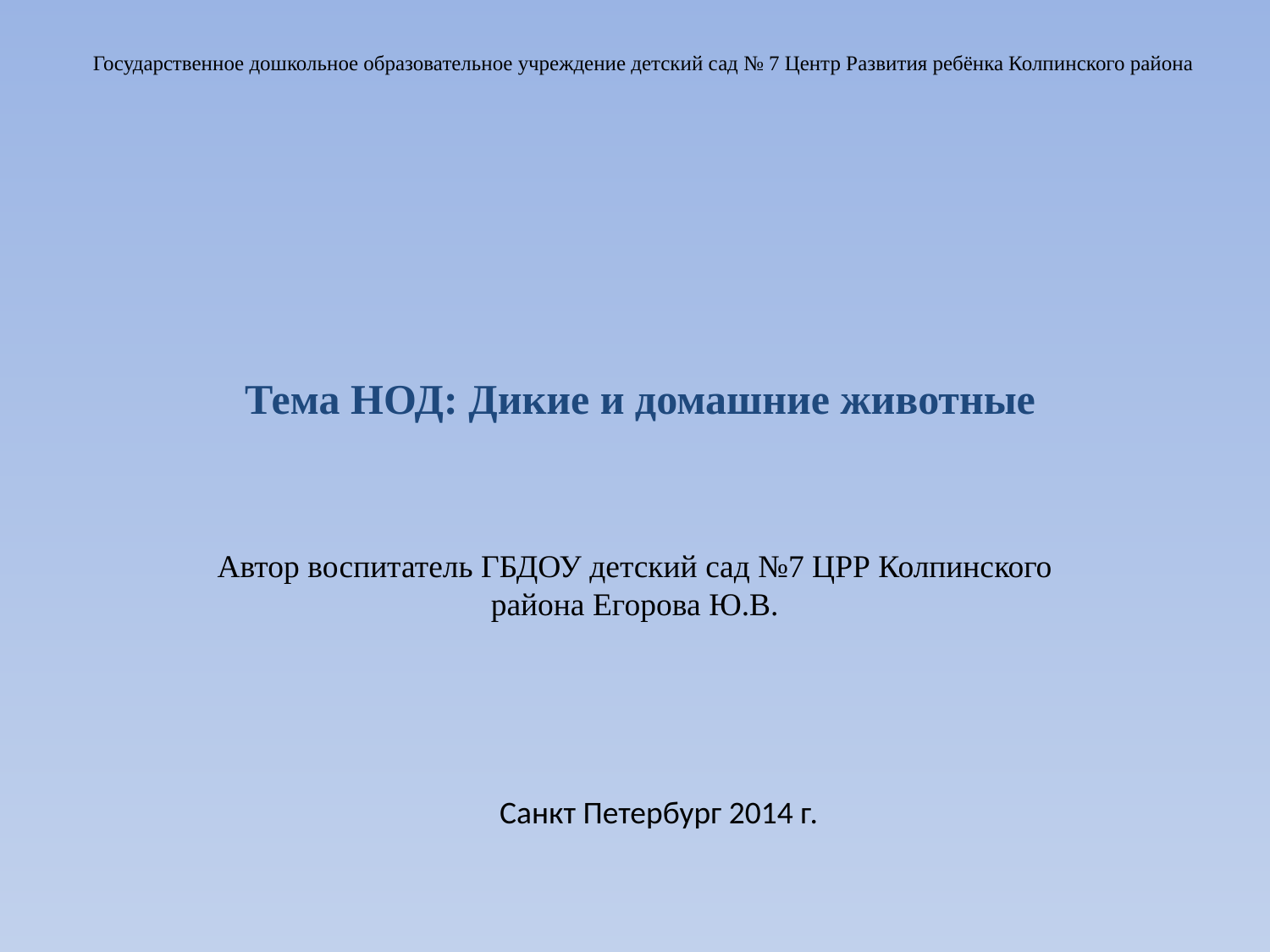

Государственное дошкольное образовательное учреждение детский сад № 7 Центр Развития ребёнка Колпинского района
# Тема НОД: Дикие и домашние животные
Автор воспитатель ГБДОУ детский сад №7 ЦРР Колпинского района Егорова Ю.В.
Санкт Петербург 2014 г.